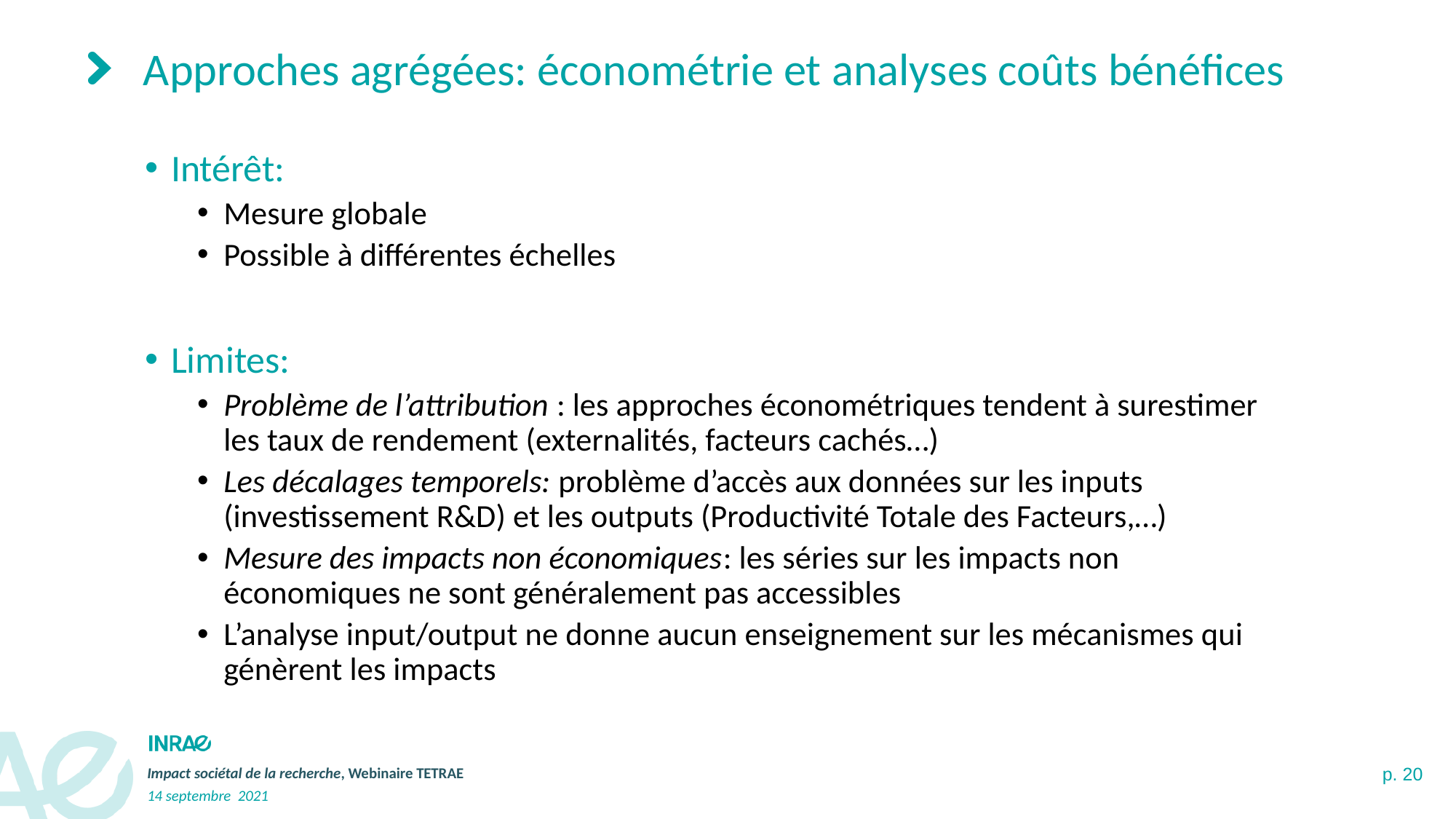

# Approches agrégées: économétrie et analyses coûts bénéfices
Intérêt:
Mesure globale
Possible à différentes échelles

Limites:
Problème de l’attribution : les approches économétriques tendent à surestimer les taux de rendement (externalités, facteurs cachés…)
Les décalages temporels: problème d’accès aux données sur les inputs (investissement R&D) et les outputs (Productivité Totale des Facteurs,…)
Mesure des impacts non économiques: les séries sur les impacts non économiques ne sont généralement pas accessibles
L’analyse input/output ne donne aucun enseignement sur les mécanismes qui génèrent les impacts